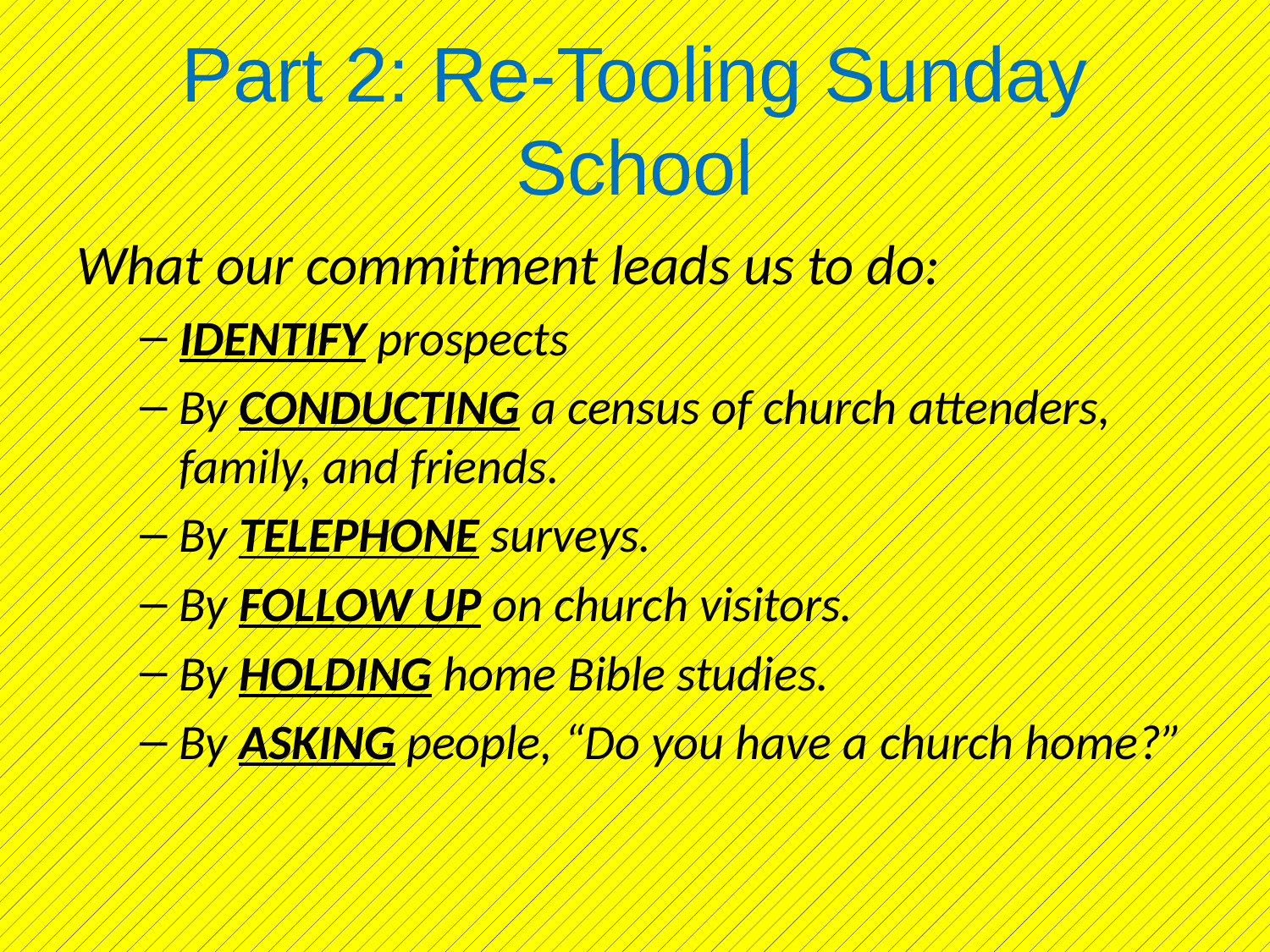

# Part 2: Re-Tooling Sunday School
What our commitment leads us to do:
IDENTIFY prospects
By CONDUCTING a census of church attenders, family, and friends.
By TELEPHONE surveys.
By FOLLOW UP on church visitors.
By HOLDING home Bible studies.
By ASKING people, “Do you have a church home?”